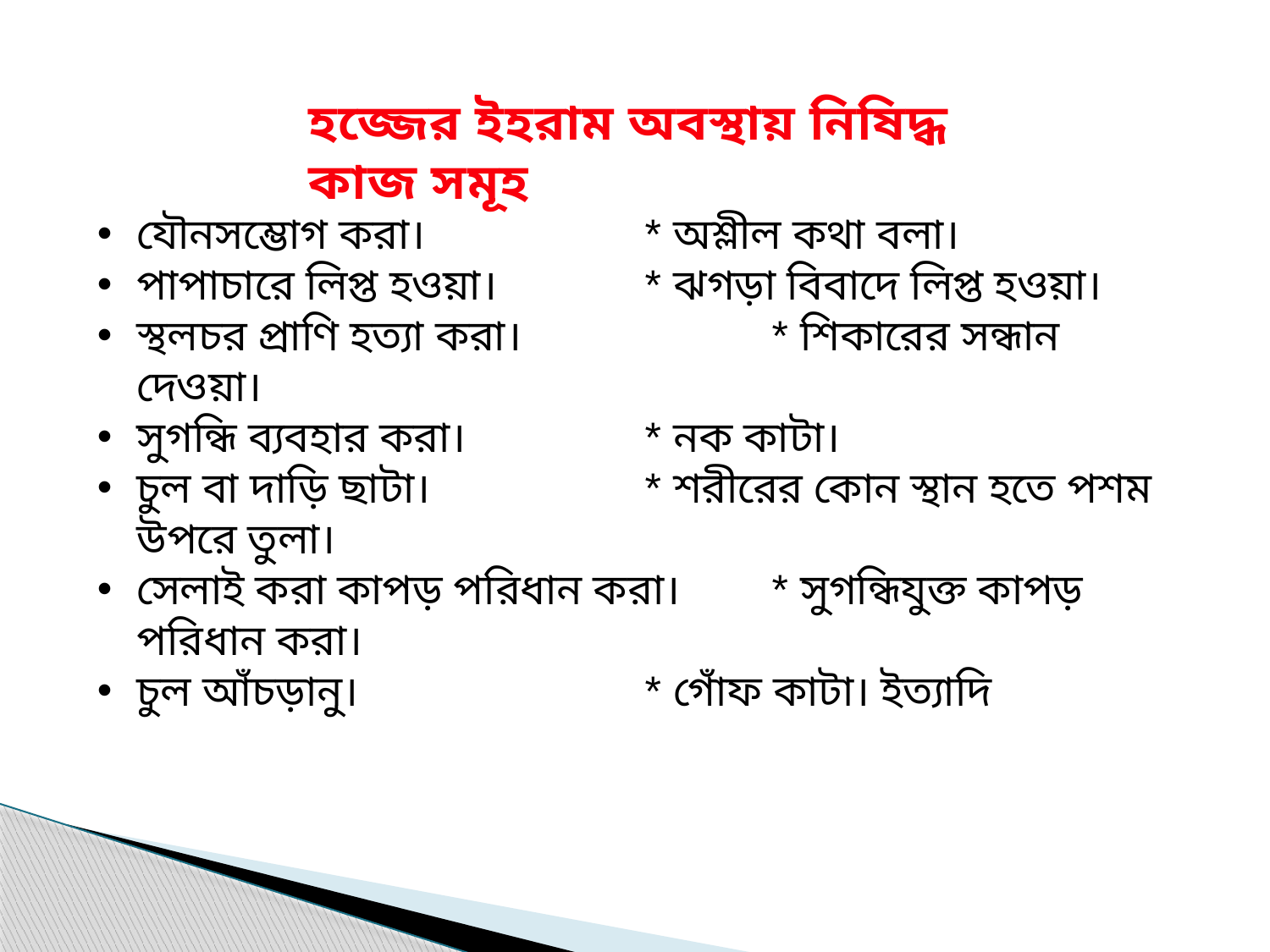

হজ্জের ইহরাম অবস্থায় নিষিদ্ধ কাজ সমূহ
যৌনসম্ভোগ করা। 		* অশ্লীল কথা বলা।
পাপাচারে লিপ্ত হওয়া। 		* ঝগড়া বিবাদে লিপ্ত হওয়া।
স্থলচর প্রাণি হত্যা করা। 		* শিকারের সন্ধান দেওয়া।
সুগন্ধি ব্যবহার করা। 		* নক কাটা।
চুল বা দাড়ি ছাটা। 		* শরীরের কোন স্থান হতে পশম উপরে তুলা।
সেলাই করা কাপড় পরিধান করা। 	* সুগন্ধিযুক্ত কাপড় পরিধান করা।
চুল আঁচড়ানু।			* গোঁফ কাটা। ইত্যাদি